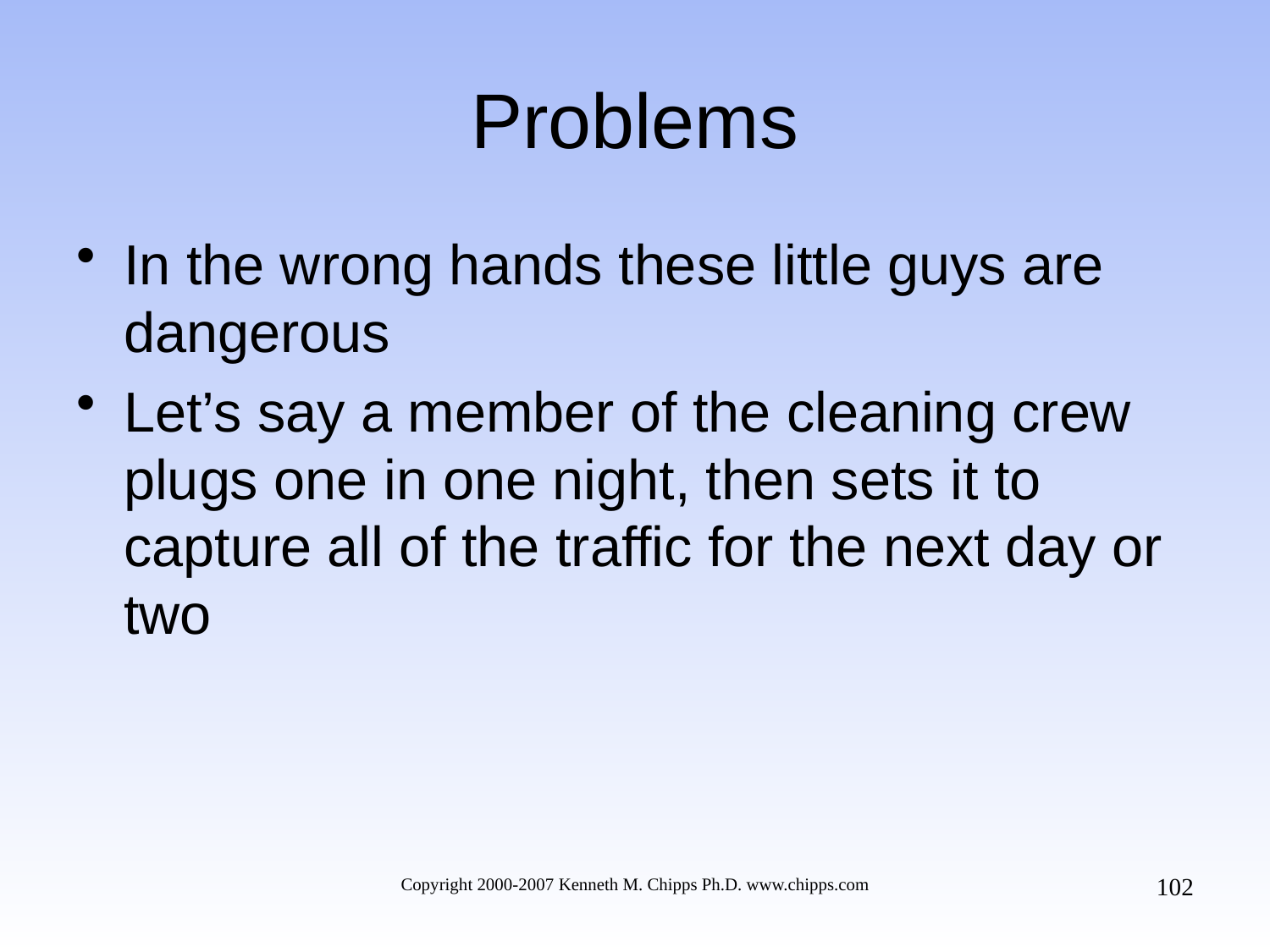

# Problems
In the wrong hands these little guys are dangerous
Let’s say a member of the cleaning crew plugs one in one night, then sets it to capture all of the traffic for the next day or two
102
Copyright 2000-2007 Kenneth M. Chipps Ph.D. www.chipps.com